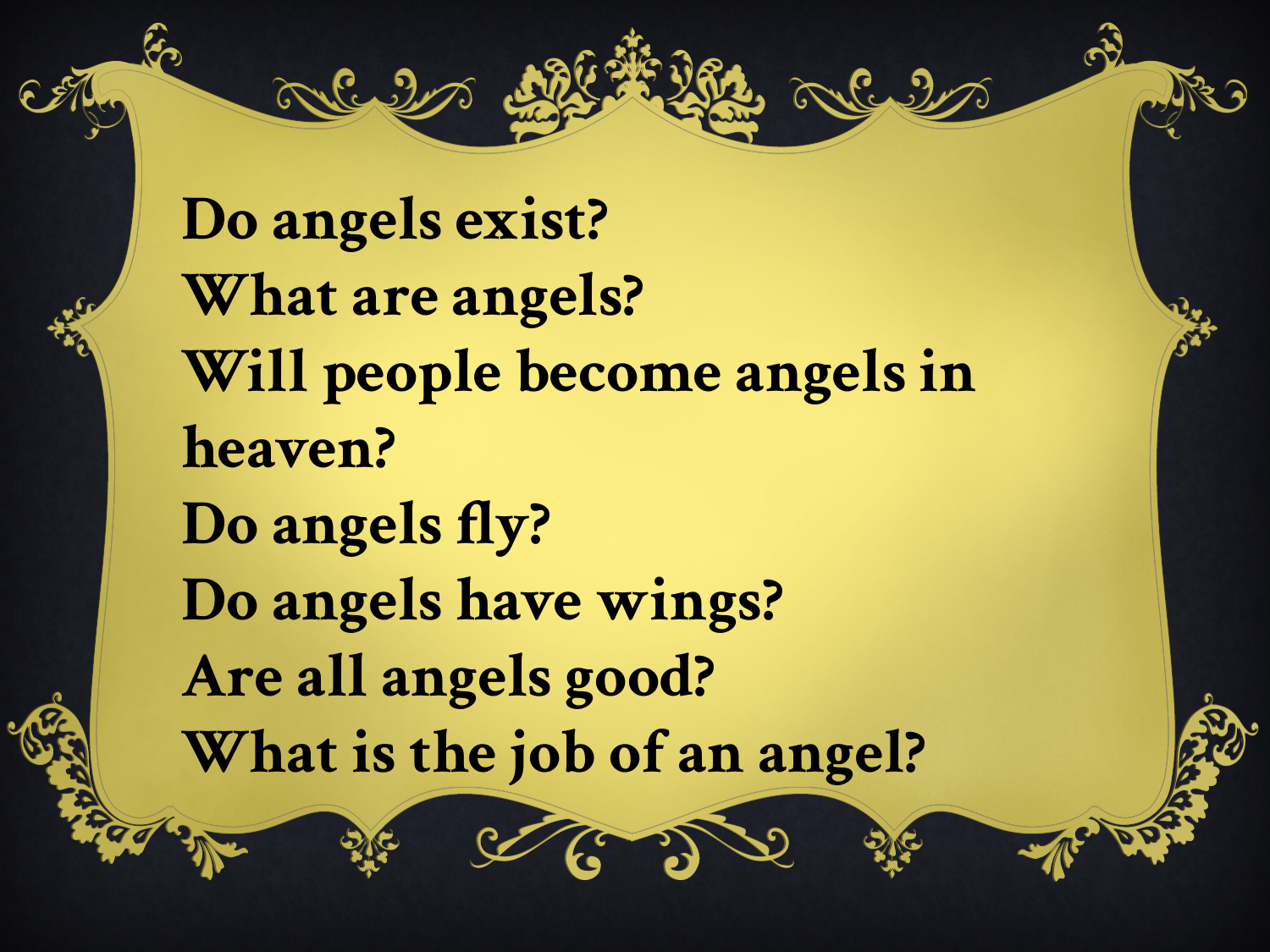

Do angels exist?
What are angels?
Will people become angels in heaven?
Do angels fly?
Do angels have wings?
Are all angels good?
What is the job of an angel?